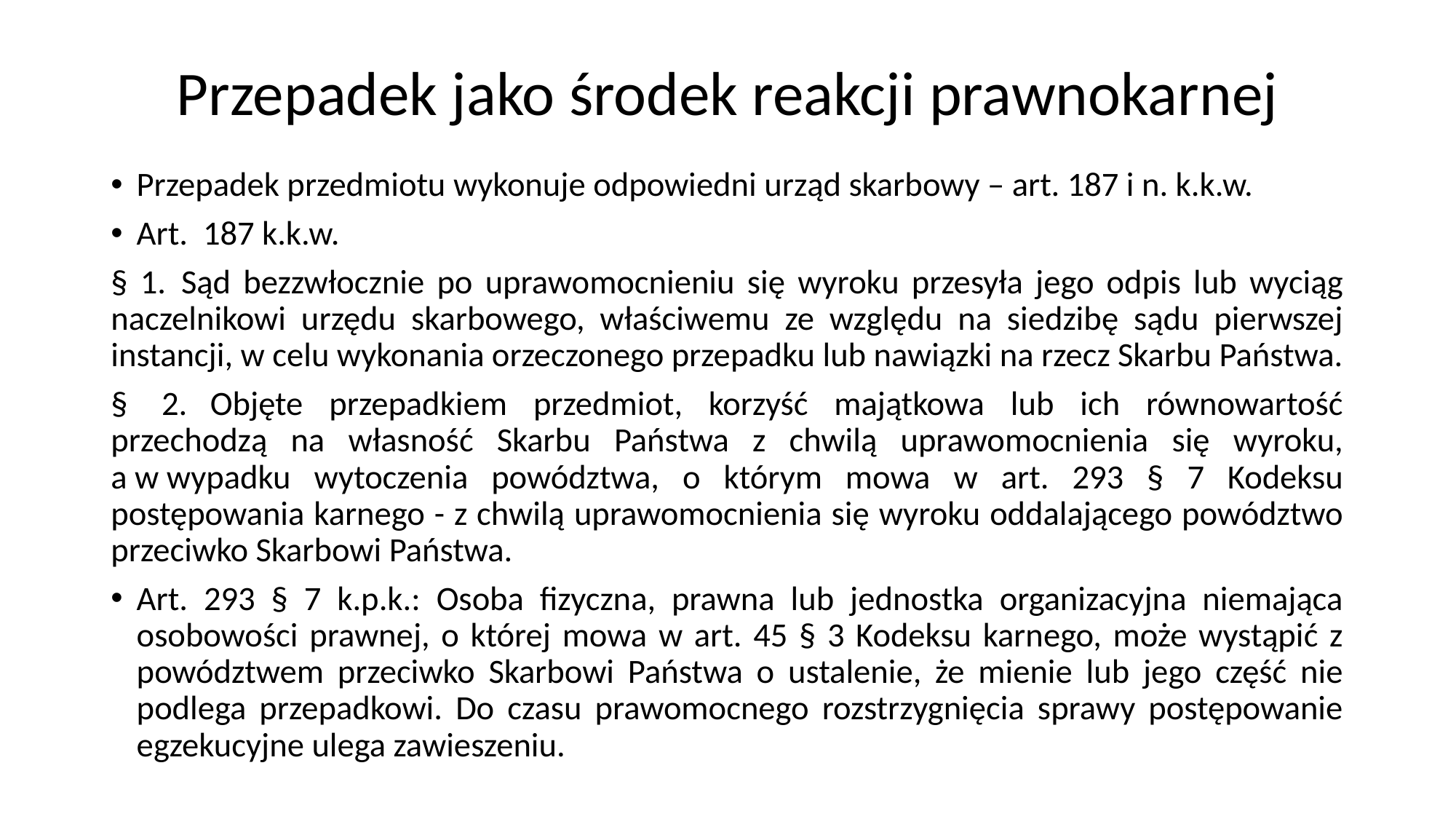

# Przepadek jako środek reakcji prawnokarnej
Przepadek przedmiotu wykonuje odpowiedni urząd skarbowy – art. 187 i n. k.k.w.
Art.  187 k.k.w.
§ 1.  Sąd bezzwłocznie po uprawomocnieniu się wyroku przesyła jego odpis lub wyciąg naczelnikowi urzędu skarbowego, właściwemu ze względu na siedzibę sądu pierwszej instancji, w celu wykonania orzeczonego przepadku lub nawiązki na rzecz Skarbu Państwa.
§  2.   Objęte przepadkiem przedmiot, korzyść majątkowa lub ich równowartość przechodzą na własność Skarbu Państwa z chwilą uprawomocnienia się wyroku, a w wypadku wytoczenia powództwa, o którym mowa w art. 293 § 7 Kodeksu postępowania karnego - z chwilą uprawomocnienia się wyroku oddalającego powództwo przeciwko Skarbowi Państwa.
Art. 293 § 7 k.p.k.: Osoba fizyczna, prawna lub jednostka organizacyjna niemająca osobowości prawnej, o której mowa w art. 45 § 3 Kodeksu karnego, może wystąpić z powództwem przeciwko Skarbowi Państwa o ustalenie, że mienie lub jego część nie podlega przepadkowi. Do czasu prawomocnego rozstrzygnięcia sprawy postępowanie egzekucyjne ulega zawieszeniu.